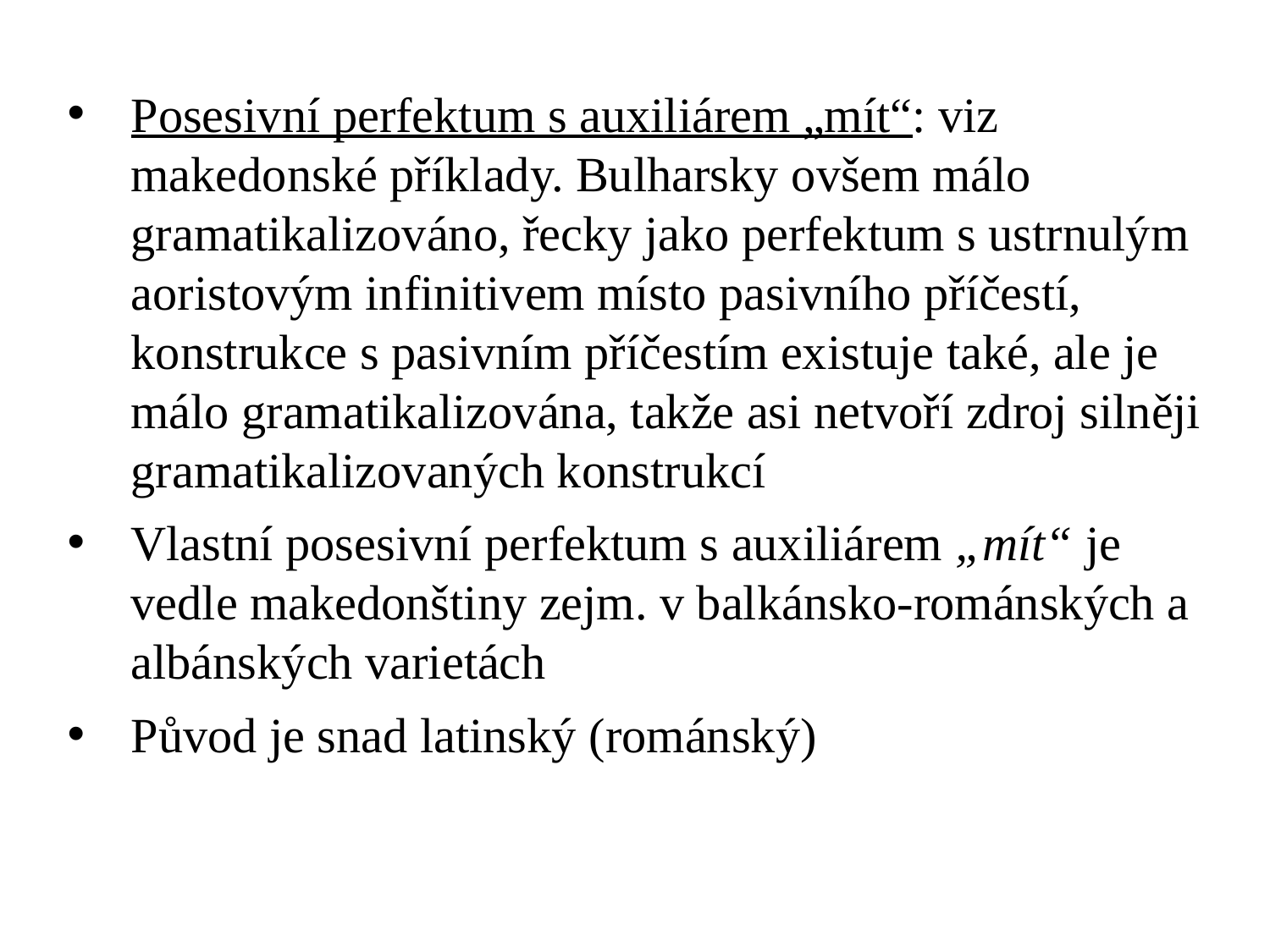

Posesivní perfektum s auxiliárem „mít“: viz makedonské příklady. Bulharsky ovšem málo gramatikalizováno, řecky jako perfektum s ustrnulým aoristovým infinitivem místo pasivního příčestí, konstrukce s pasivním příčestím existuje také, ale je málo gramatikalizována, takže asi netvoří zdroj silněji gramatikalizovaných konstrukcí
Vlastní posesivní perfektum s auxiliárem „mít“ je vedle makedonštiny zejm. v balkánsko-románských a albánských varietách
Původ je snad latinský (románský)